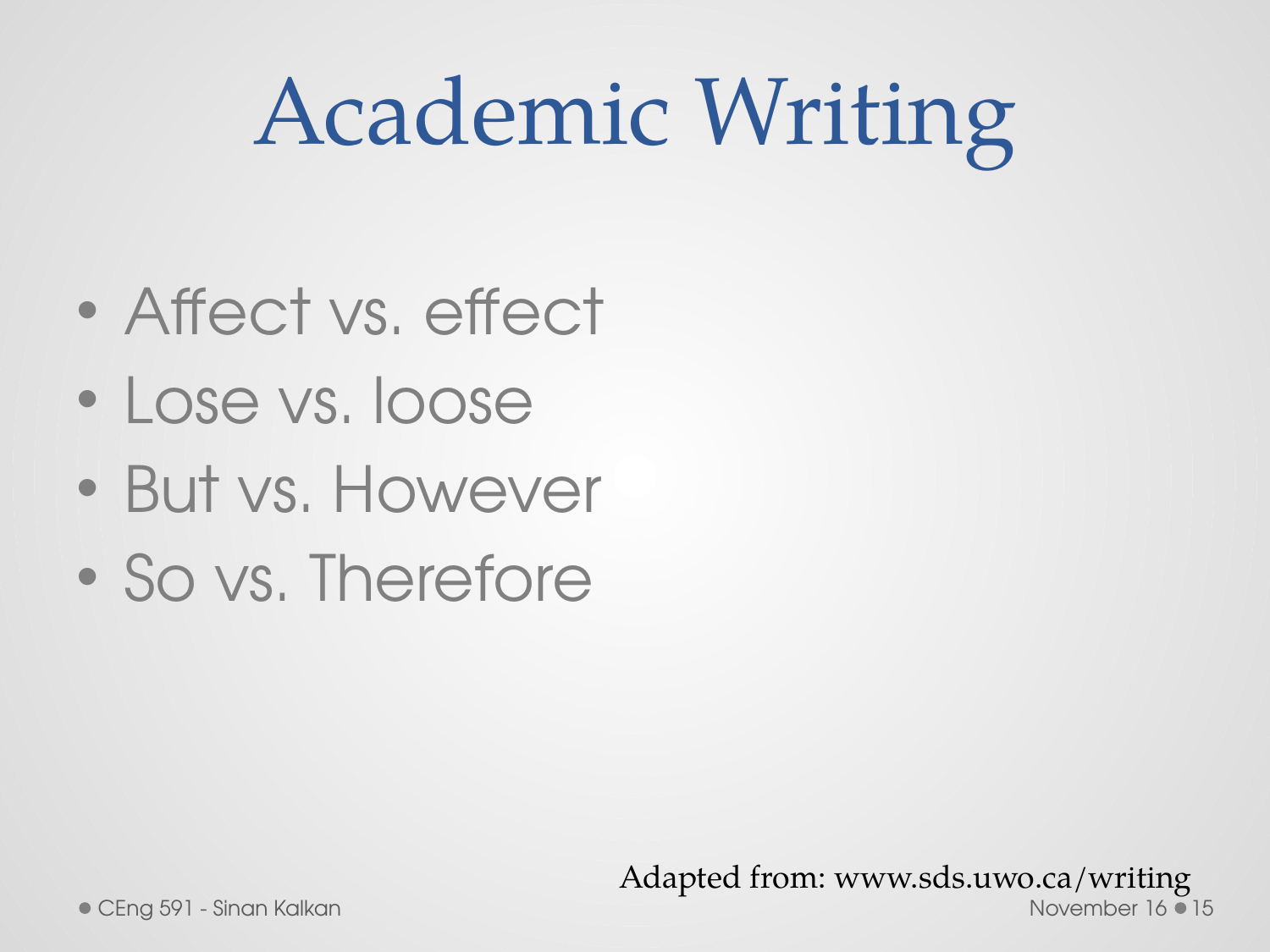

# Academic Writing
Affect vs. effect
Lose vs. loose
But vs. However
So vs. Therefore

Adapted from: www.sds.uwo.ca/writing
CEng 591 - Sinan Kalkan
November 16
15